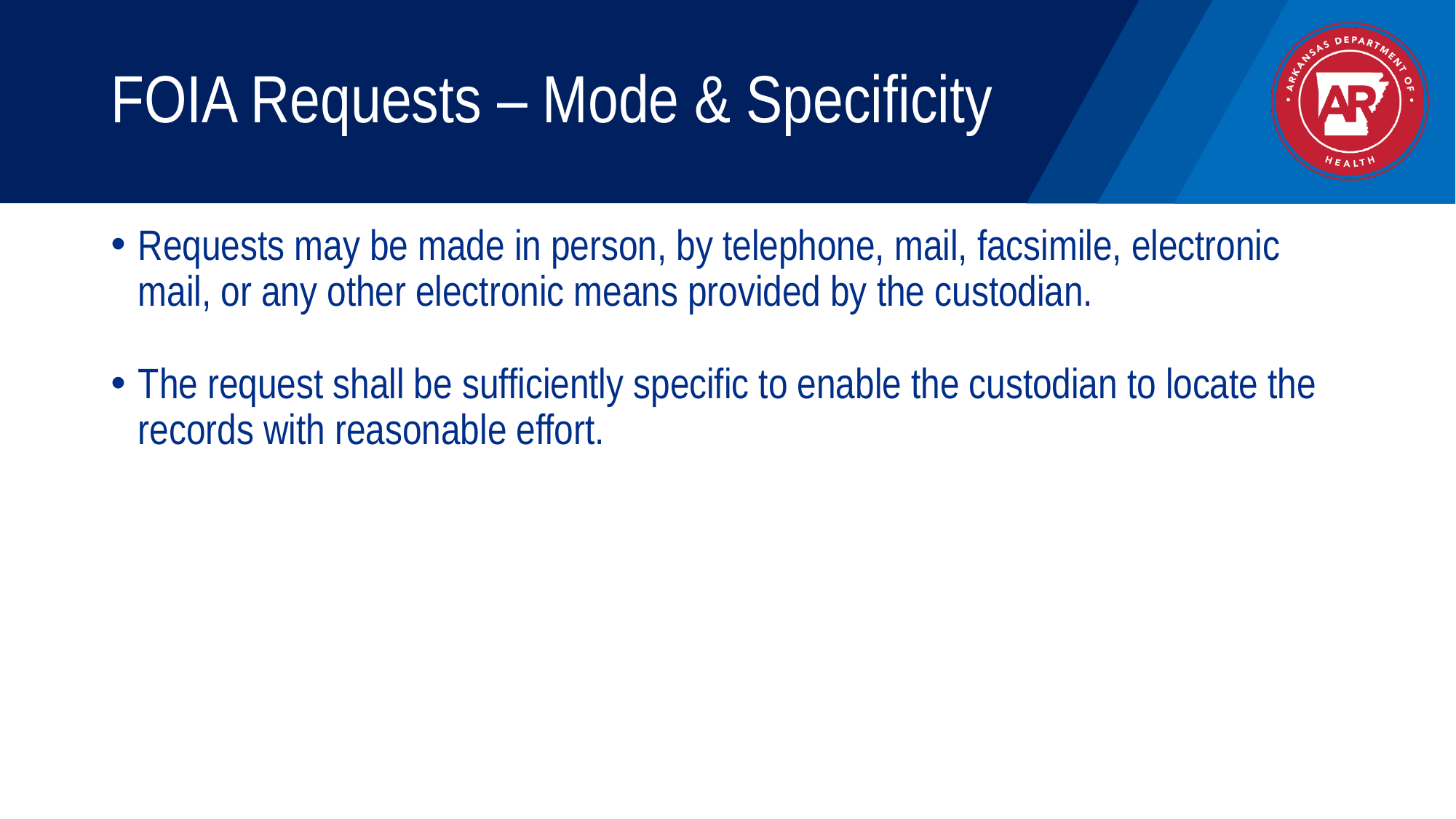

# FOIA Requests – Mode & Specificity
Requests may be made in person, by telephone, mail, facsimile, electronic mail, or any other electronic means provided by the custodian.

The request shall be sufficiently specific to enable the custodian to locate the records with reasonable effort.